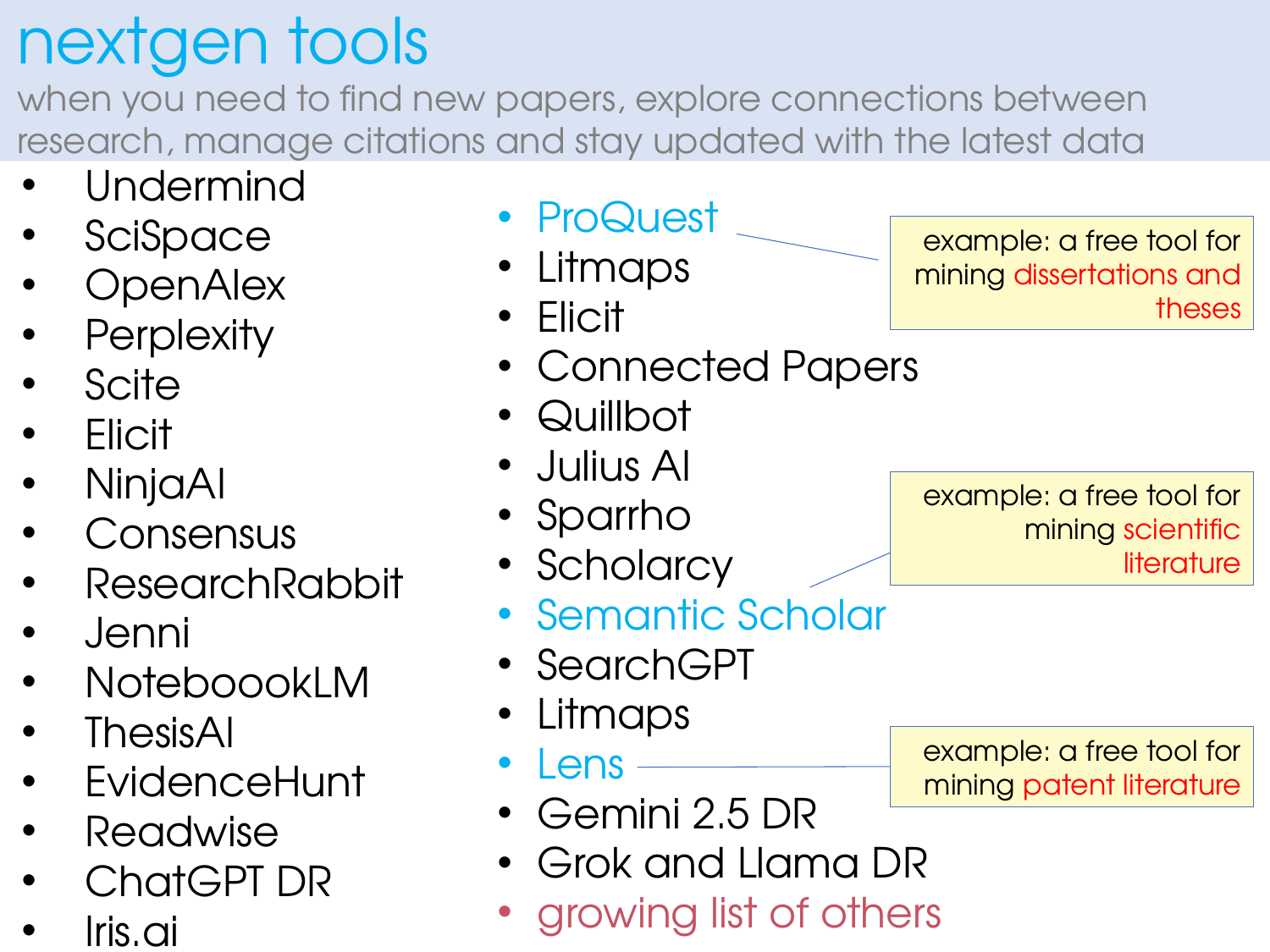

nextgen tools
when you need to find new papers, explore connections between research, manage citations and stay updated with the latest data
Undermind
SciSpace
OpenAlex
Perplexity
Scite
Elicit
NinjaAI
Consensus
ResearchRabbit
Jenni
NoteboookLM
ThesisAI
EvidenceHunt
Readwise
ChatGPT DR
Iris.ai
ProQuest
Litmaps
Elicit
Connected Papers
Quillbot
Julius AI
Sparrho
Scholarcy
Semantic Scholar
SearchGPT
Litmaps
Lens
Gemini 2.5 DR
Grok and Llama DR
growing list of others
example: a free tool for mining dissertations and theses
example: a free tool for mining scientific literature
example: a free tool for mining patent literature